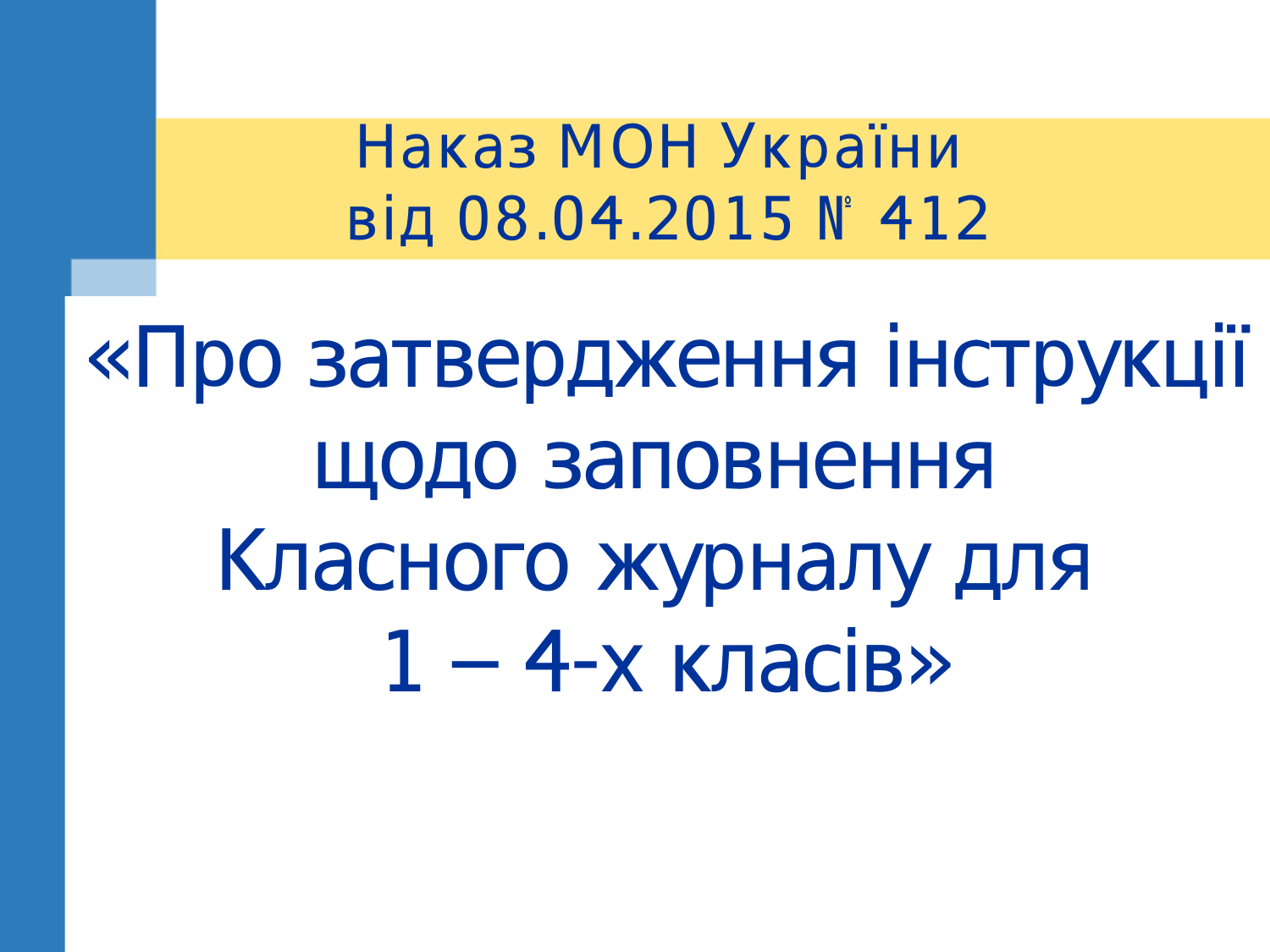

# Наказ МОН України від 08.04.2015 № 412
«Про затвердження інструкції щодо заповнення
Класного журналу для
1 – 4-х класів»